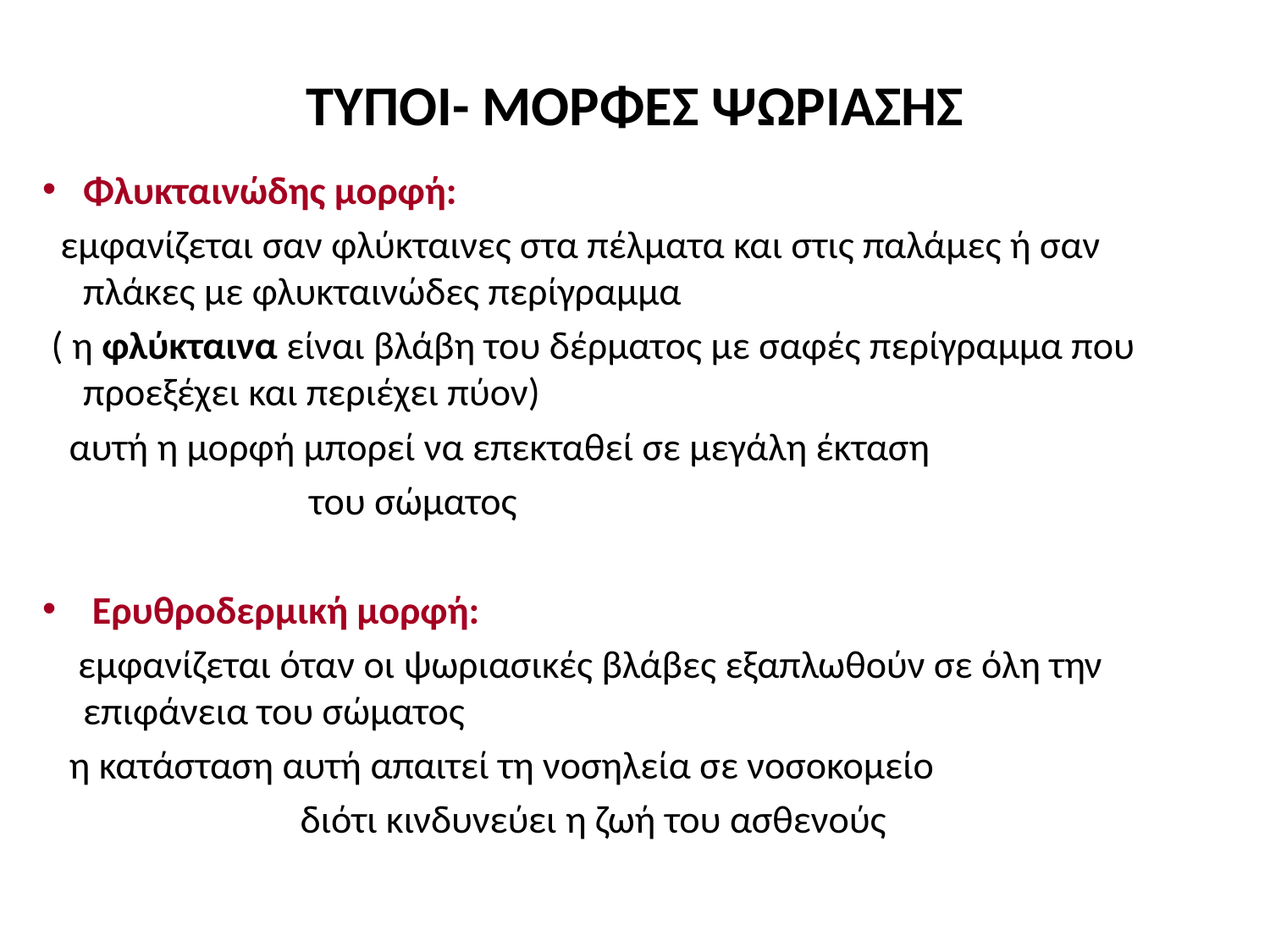

# ΤΥΠΟΙ- ΜΟΡΦΕΣ ΨΩΡΙΑΣΗΣ
Φλυκταινώδης μορφή:
  εμφανίζεται σαν φλύκταινες στα πέλματα και στις παλάμες ή σαν πλάκες με φλυκταινώδες περίγραμμα
 ( η φλύκταινα είναι βλάβη του δέρματος με σαφές περίγραμμα που προεξέχει και περιέχει πύον)
   αυτή η μορφή μπορεί να επεκταθεί σε μεγάλη έκταση
                              του σώματος

 Ερυθροδερμική μορφή:
    εμφανίζεται όταν οι ψωριασικές βλάβες εξαπλωθούν σε όλη την επιφάνεια του σώματος
   η κατάσταση αυτή απαιτεί τη νοσηλεία σε νοσοκομείο
                             διότι κινδυνεύει η ζωή του ασθενούς